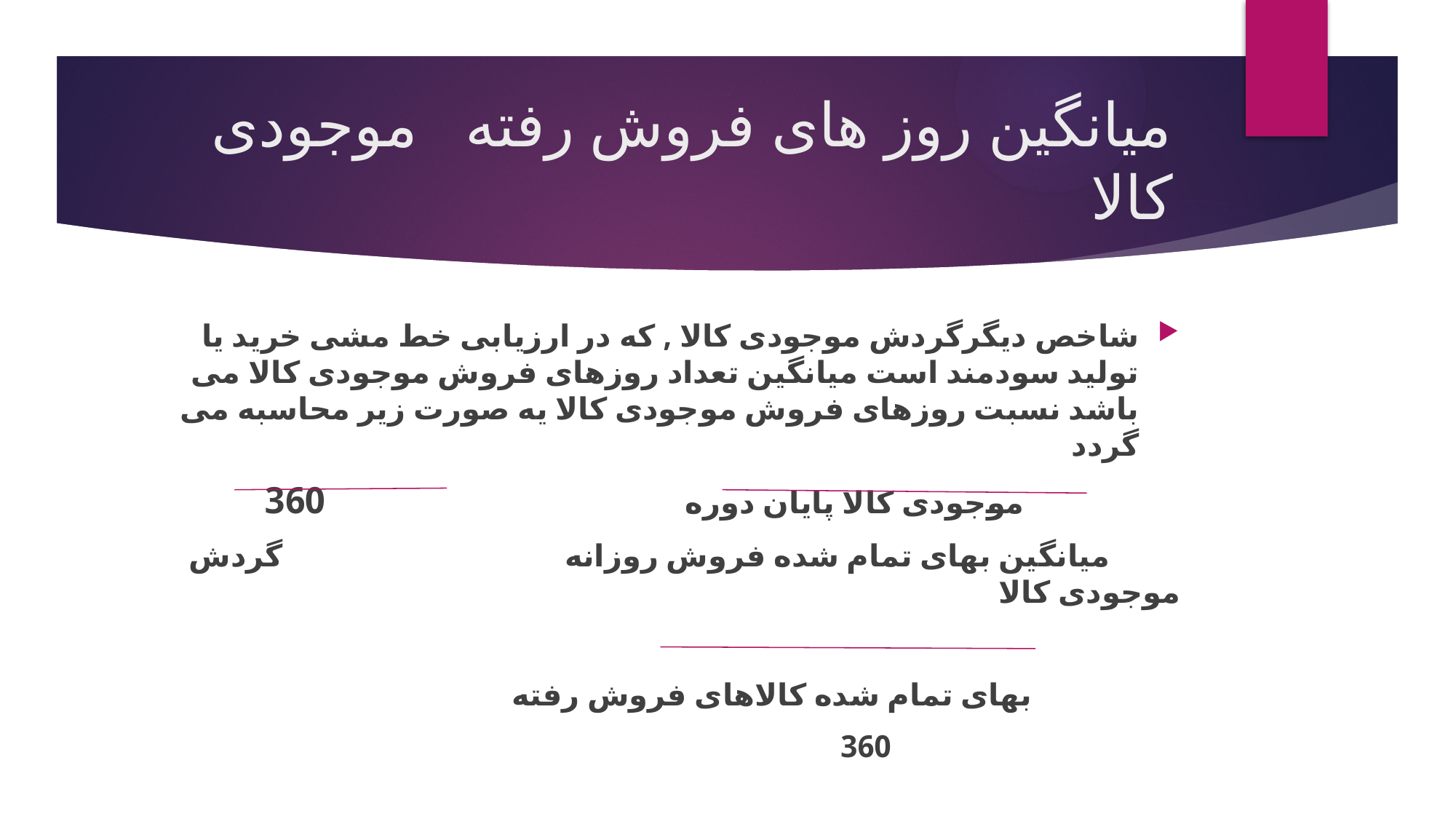

# میانگین روز های فروش رفته   موجودی کالا
شاخص دیگرگردش موجودی کالا , که در ارزیابی خط مشی خرید یا تولید سودمند است میانگین تعداد روزهای فروش موجودی کالا می باشد نسبت روزهای فروش موجودی کالا یه صورت زیر محاسبه می گردد
                      موجودی کالا پایان دوره                                              360
         میانگین بهای تمام شده فروش روزانه                                    گردش موجودی کالا

                   بهای تمام شده کالاهای فروش رفته
                                     360